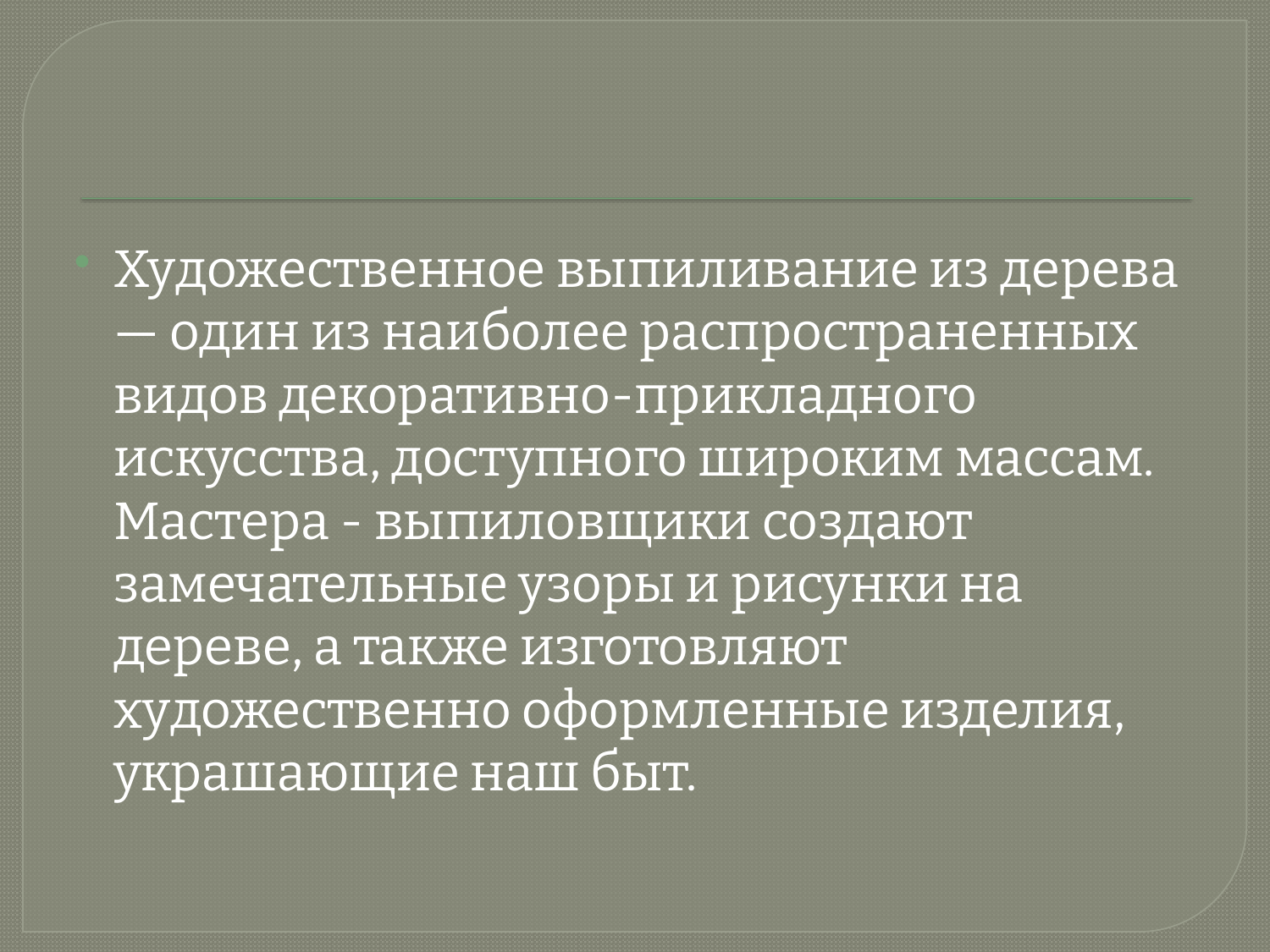

#
Художественное выпиливание из дерева — один из наиболее распространенных видов декоративно-прикладного искусства, доступного широким массам. Мастера - выпиловщики создают замечательные узоры и рисунки на дереве, а также изготовляют художественно оформленные изделия, украшающие наш быт.